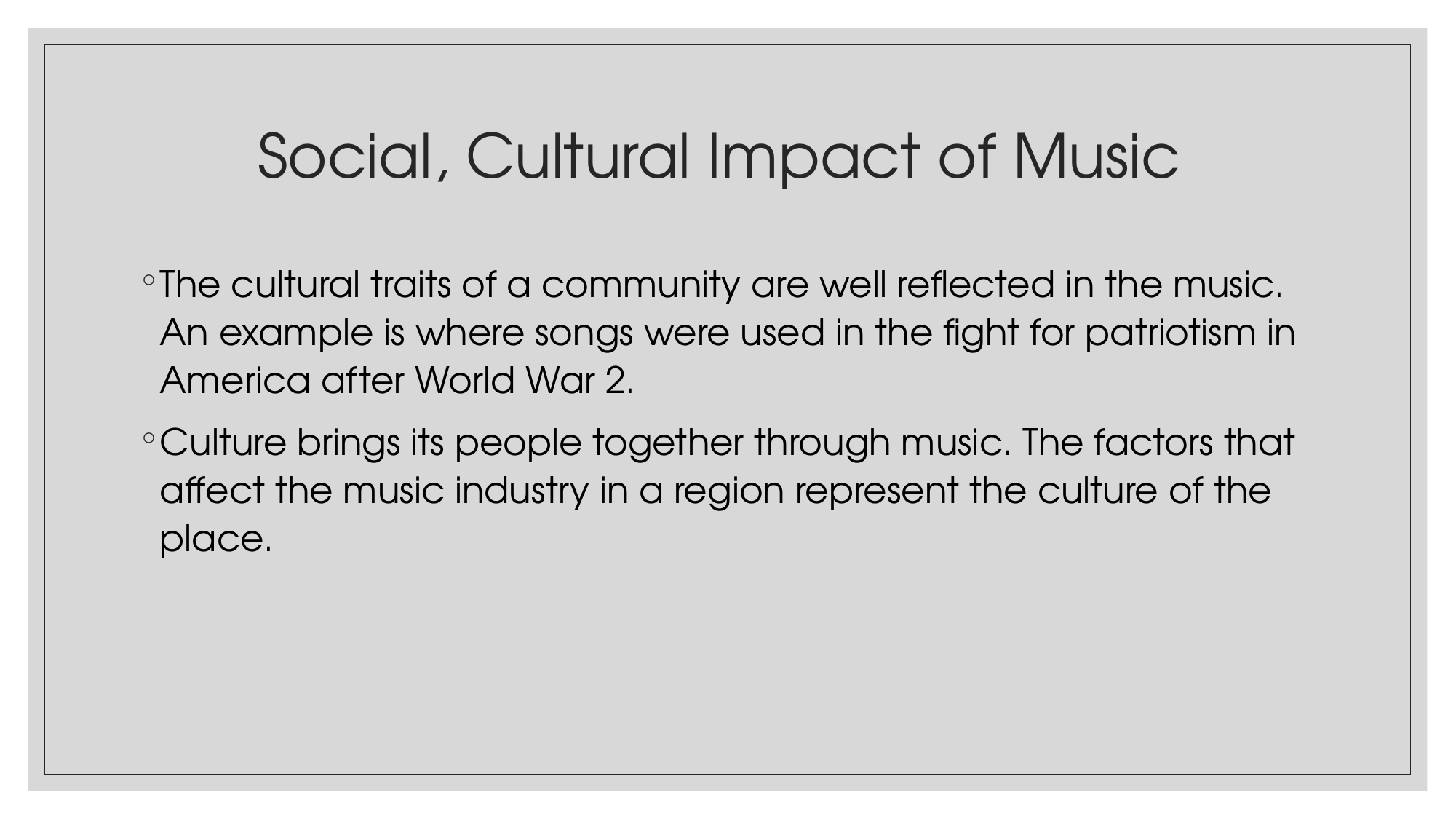

# Social, Cultural Impact of Music
The cultural traits of a community are well reflected in the music. An example is where songs were used in the fight for patriotism in America after World War 2.
Culture brings its people together through music. The factors that affect the music industry in a region represent the culture of the place.